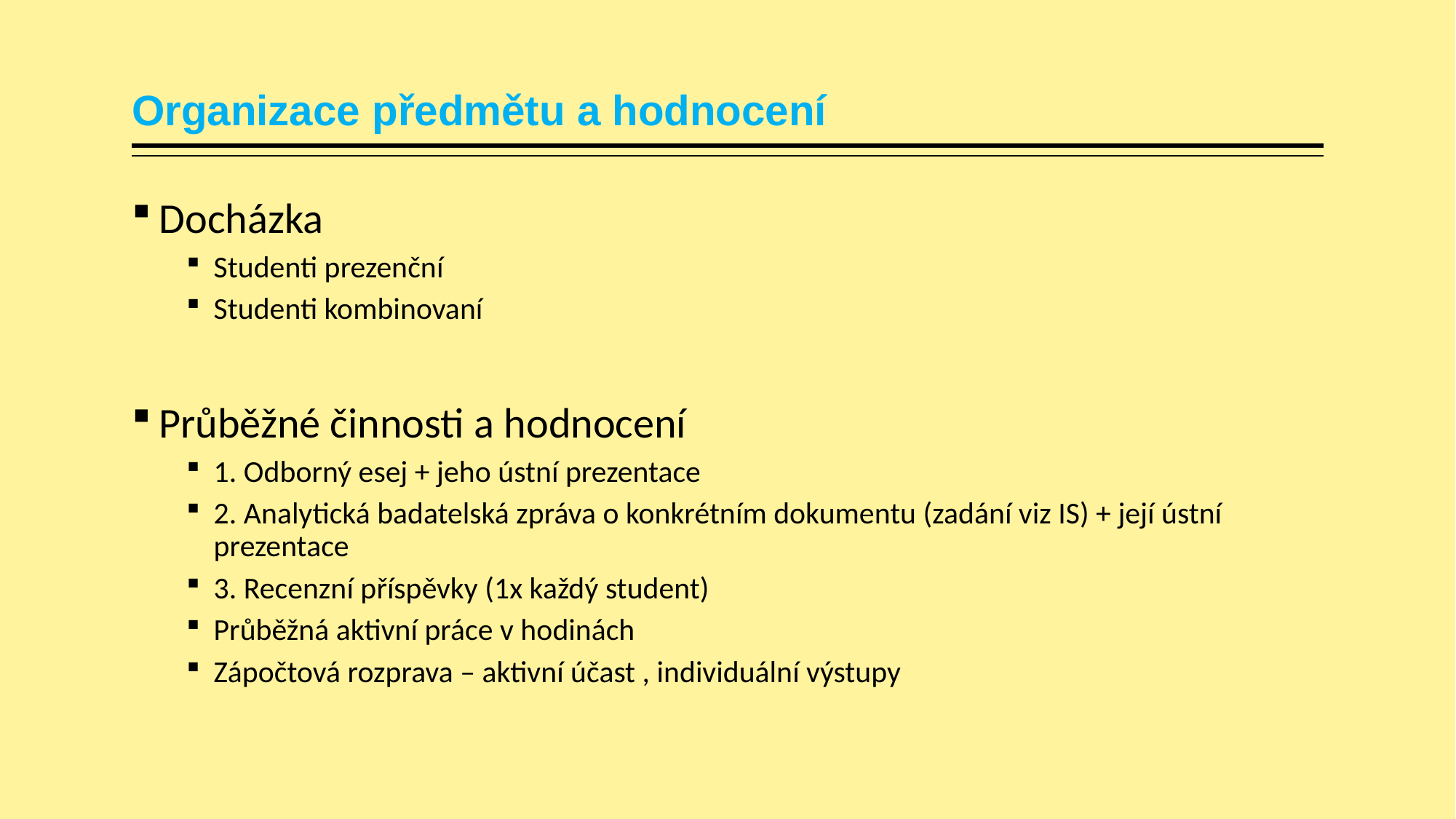

# Organizace předmětu a hodnocení
Docházka
Studenti prezenční
Studenti kombinovaní

Průběžné činnosti a hodnocení
1. Odborný esej + jeho ústní prezentace
2. Analytická badatelská zpráva o konkrétním dokumentu (zadání viz IS) + její ústní prezentace
3. Recenzní příspěvky (1x každý student)
Průběžná aktivní práce v hodinách
Zápočtová rozprava – aktivní účast , individuální výstupy